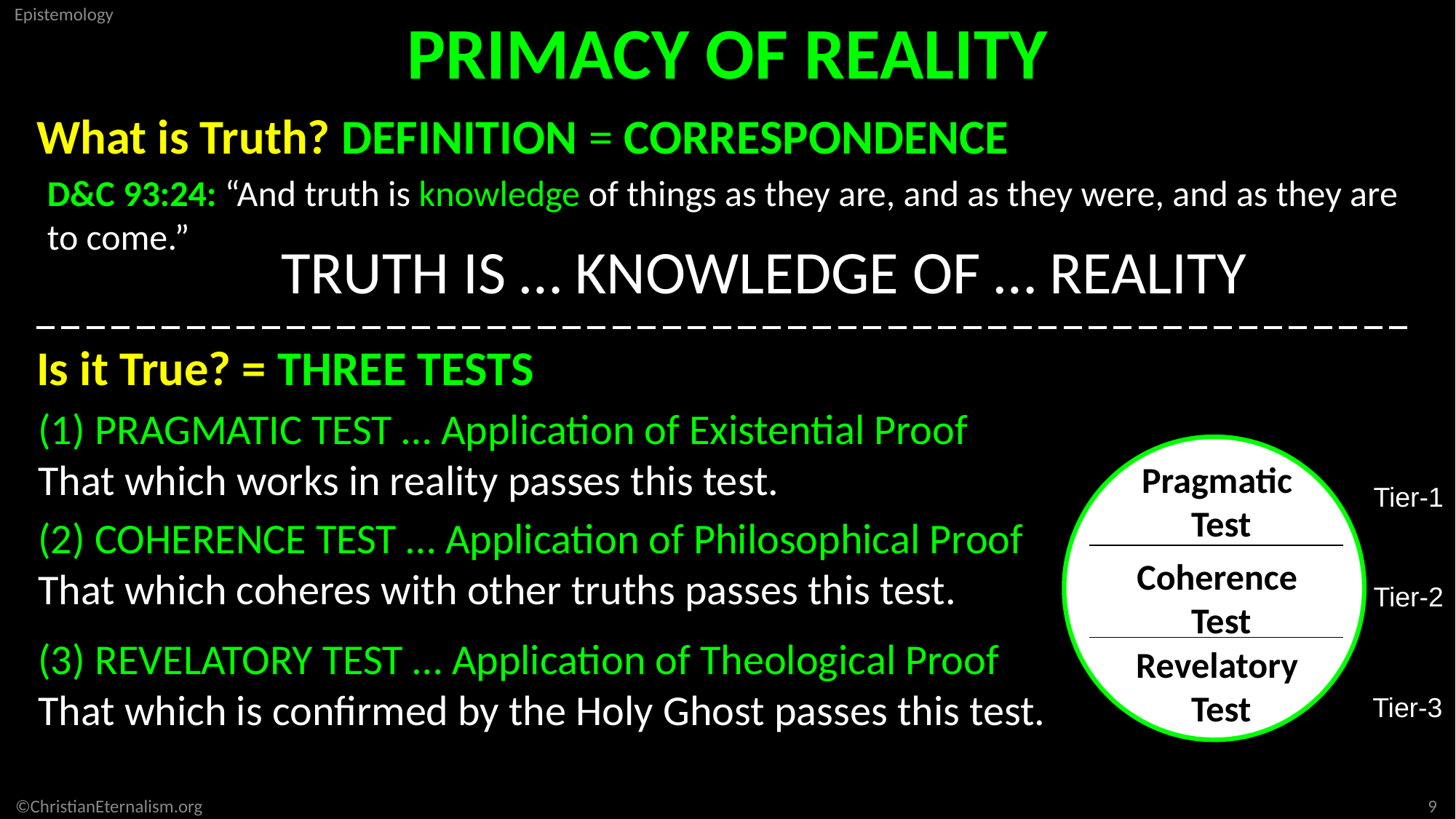

PRIMACY OF REALITY
What is Truth? DEFINITION = CORRESPONDENCE
D&C 93:24: “And truth is knowledge of things as they are, and as they were, and as they are to come.”
TRUTH IS … KNOWLEDGE OF … REALITY
Is it True? = THREE TESTS
(1) PRAGMATIC TEST … Application of Existential Proof
That which works in reality passes this test.

Pragmatic
Test
Tier-1
Coherence
Test
Tier-2
Revelatory
Test
Tier-3
(2) COHERENCE TEST … Application of Philosophical Proof
That which coheres with other truths passes this test.
(3) REVELATORY TEST … Application of Theological Proof
That which is confirmed by the Holy Ghost passes this test.
9
©ChristianEternalism.org